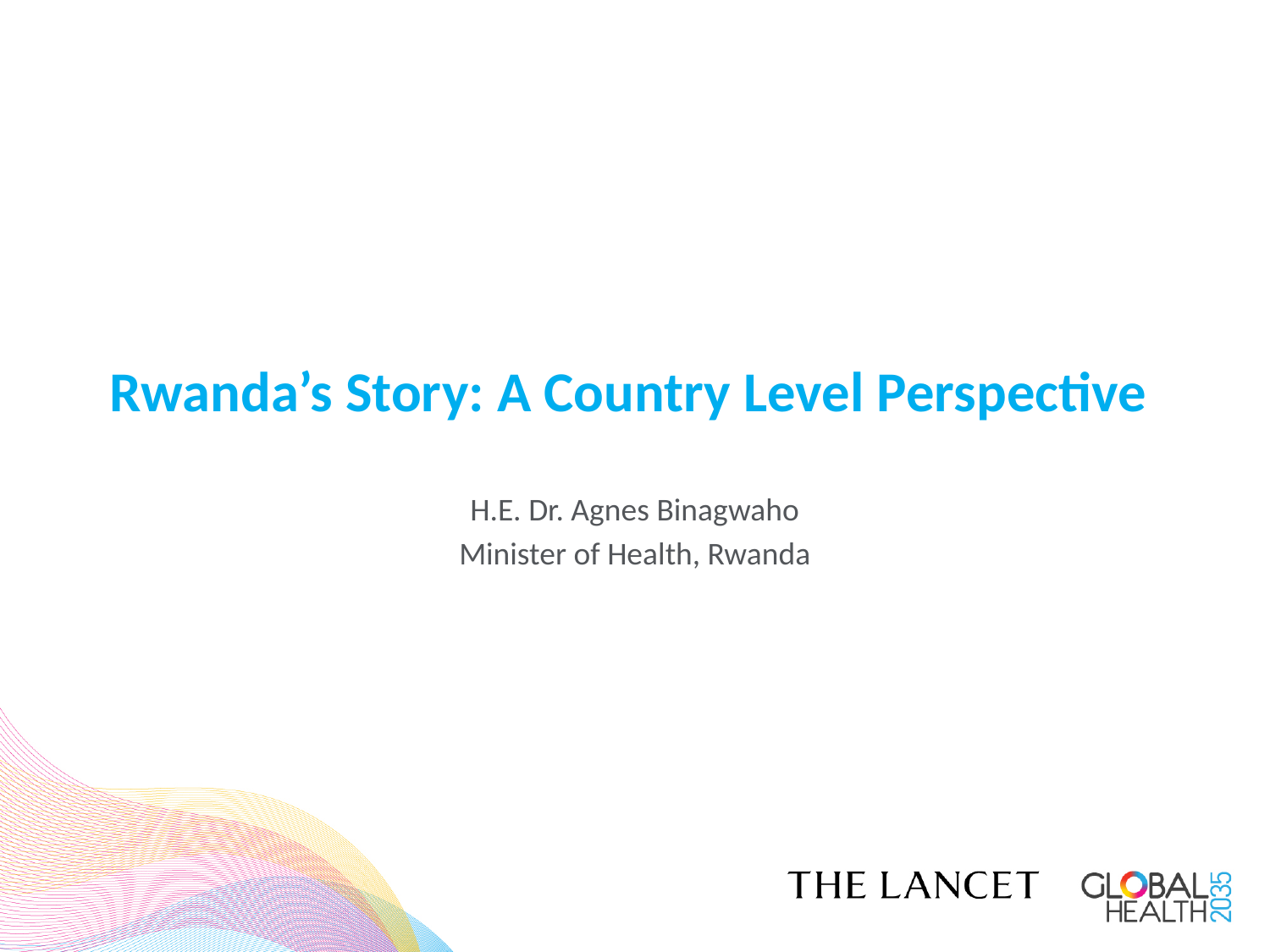

Rwanda’s Story: A Country Level Perspective

H.E. Dr. Agnes Binagwaho
Minister of Health, Rwanda